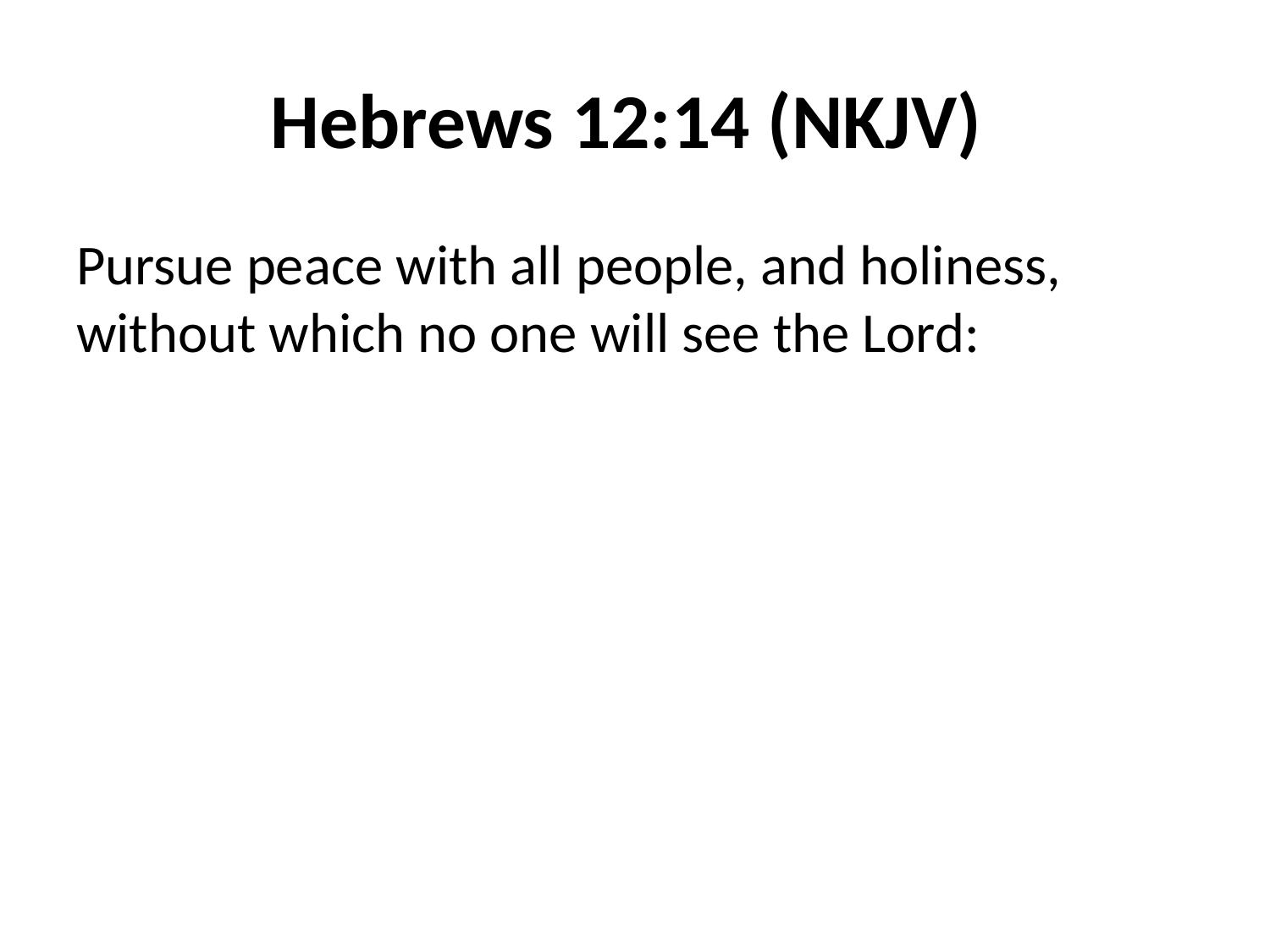

# Hebrews 12:14 (NKJV)
Pursue peace with all people, and holiness, without which no one will see the Lord: